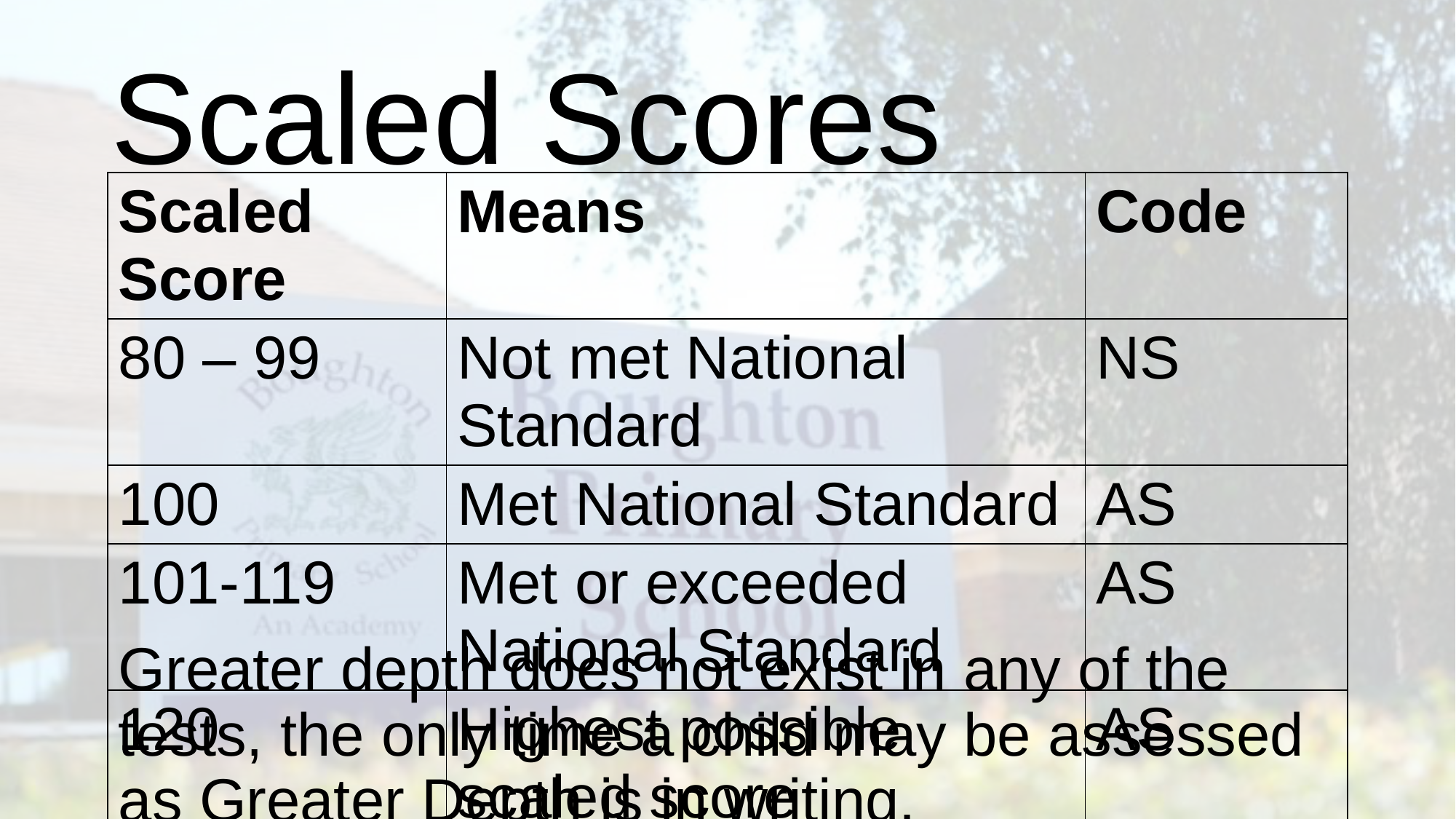

# Scaled Scores
| Scaled Score | Means | Code |
| --- | --- | --- |
| 80 – 99 | Not met National Standard | NS |
| 100 | Met National Standard | AS |
| 101-119 | Met or exceeded National Standard | AS |
| 120 | Highest possible scaled score | AS |
Greater depth does not exist in any of the tests, the only time a child may be assessed as Greater Depth is in writing.